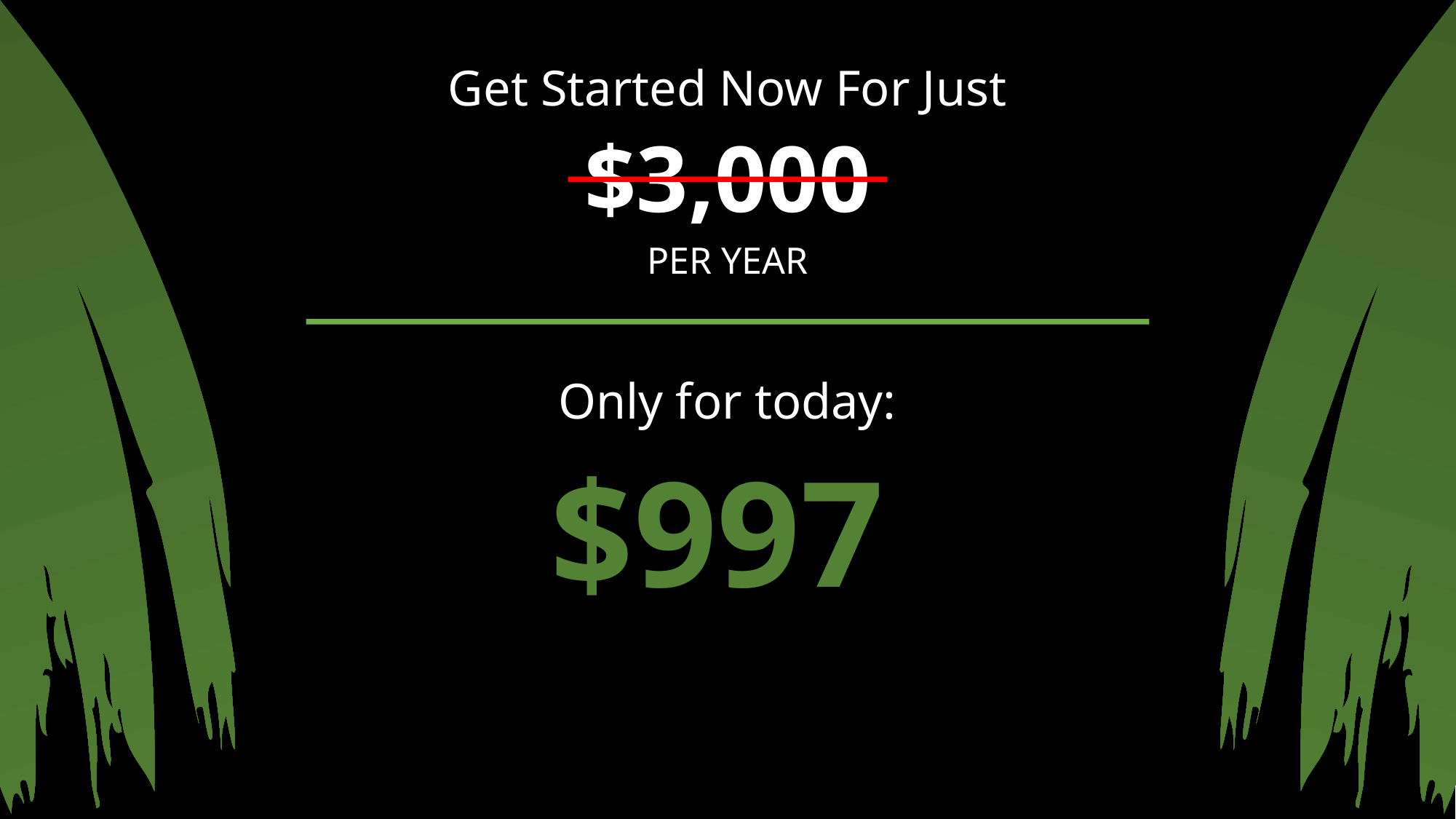

# Get Started Now For Just
$3,000

PER YEAR

Only for today:
$997